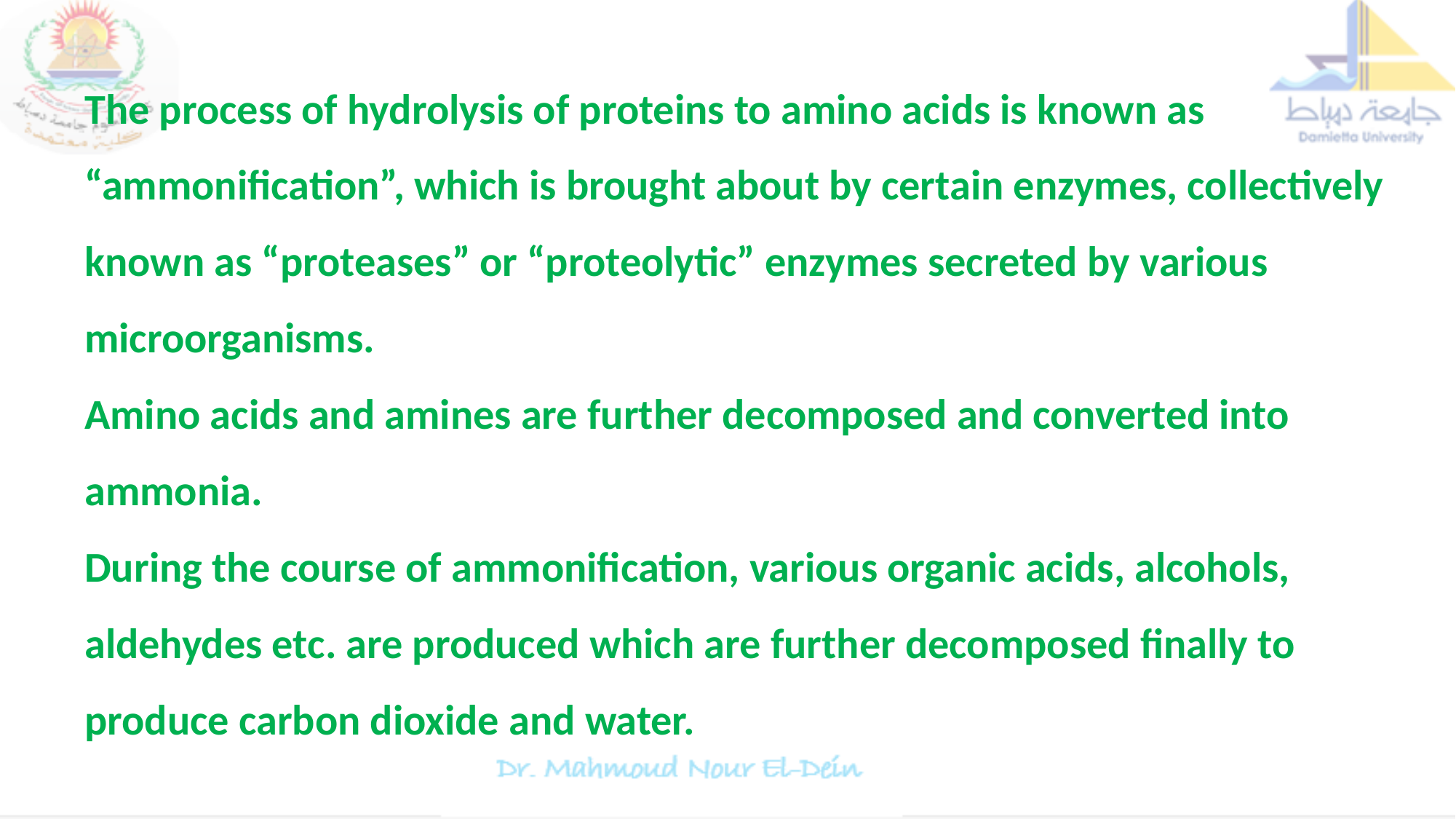

The process of hydrolysis of proteins to amino acids is known as  “ammonification”, which is brought about by certain enzymes, collectively known as “proteases” or “proteolytic” enzymes secreted by various microorganisms.
Amino acids and amines are further decomposed and converted into ammonia.
During the course of ammonification, various organic acids, alcohols, aldehydes etc. are produced which are further decomposed finally to produce carbon dioxide and water.